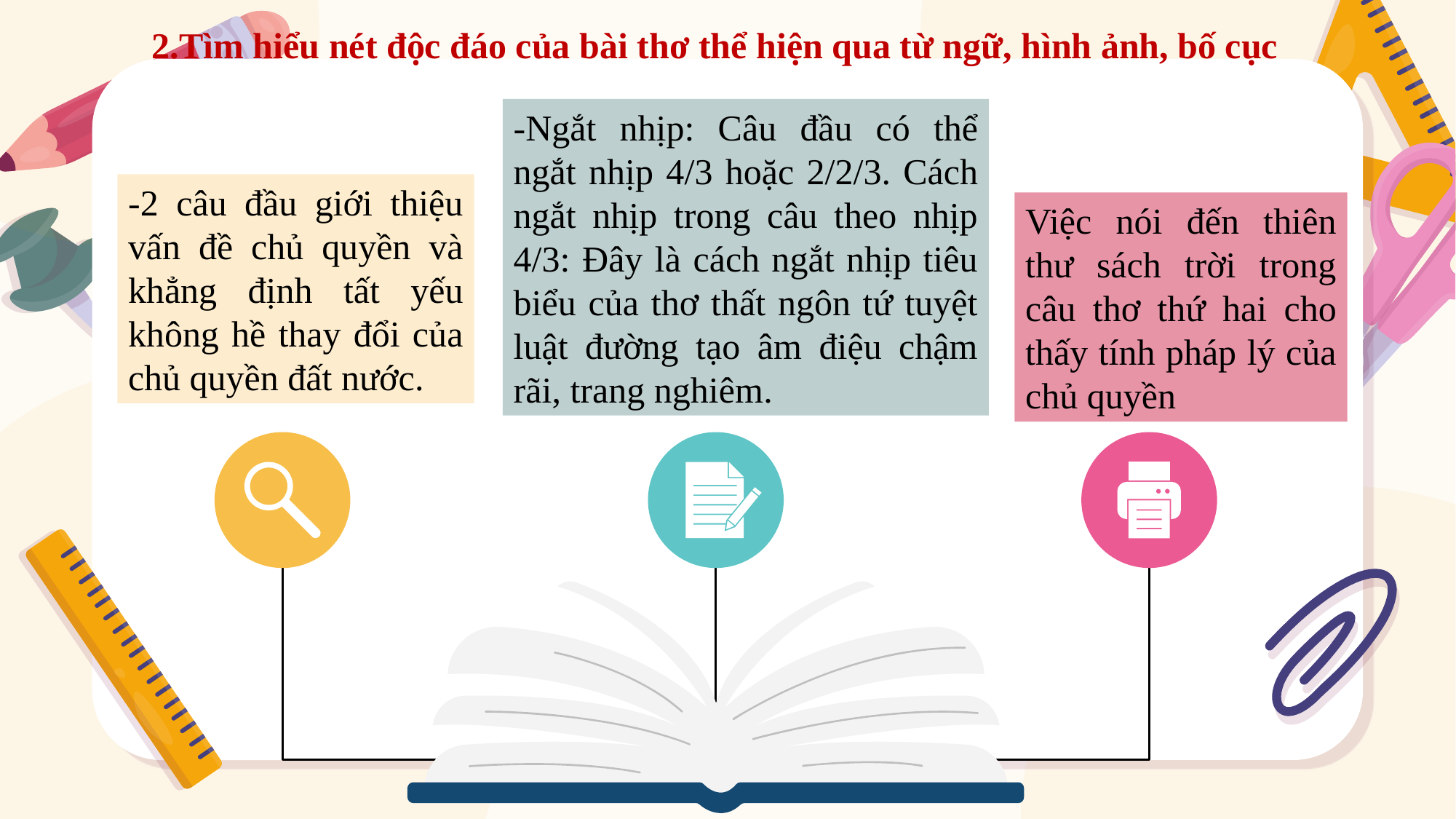

2.Tìm hiểu nét độc đáo của bài thơ thể hiện qua từ ngữ, hình ảnh, bố cục
-Ngắt nhịp: Câu đầu có thể ngắt nhịp 4/3 hoặc 2/2/3. Cách ngắt nhịp trong câu theo nhịp 4/3: Đây là cách ngắt nhịp tiêu biểu của thơ thất ngôn tứ tuyệt luật đường tạo âm điệu chậm rãi, trang nghiêm.
-2 câu đầu giới thiệu vấn đề chủ quyền và khẳng định tất yếu không hề thay đổi của chủ quyền đất nước.
Việc nói đến thiên thư sách trời trong câu thơ thứ hai cho thấy tính pháp lý của chủ quyền